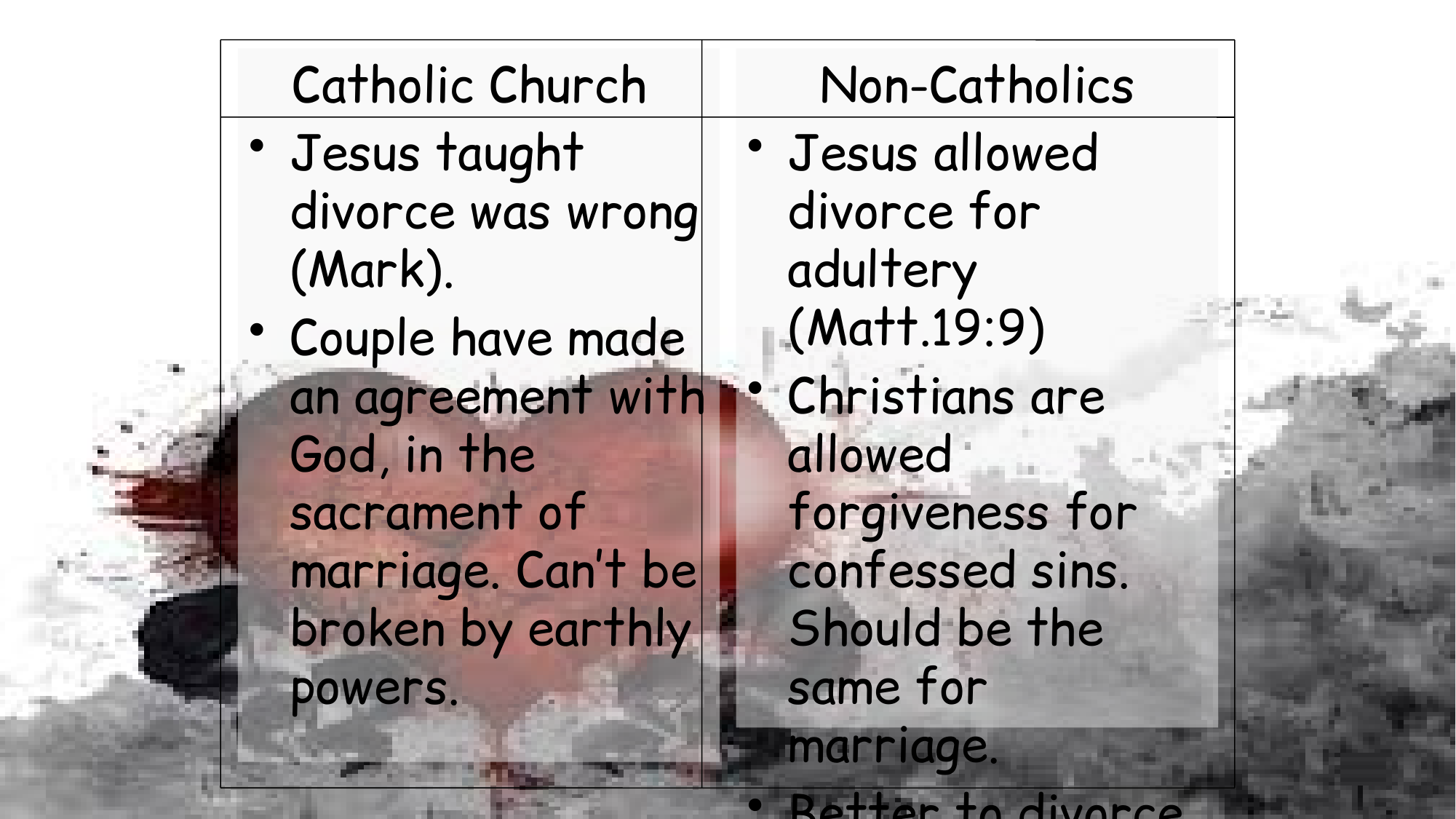

Catholic Church
Jesus taught divorce was wrong (Mark).
Couple have made an agreement with God, in the sacrament of marriage. Can’t be broken by earthly powers.
     Non-Catholics
Jesus allowed divorce for adultery (Matt.19:9)
Christians are allowed forgiveness for confessed sins. Should be the same for marriage.
Better to divorce than live in hatred.